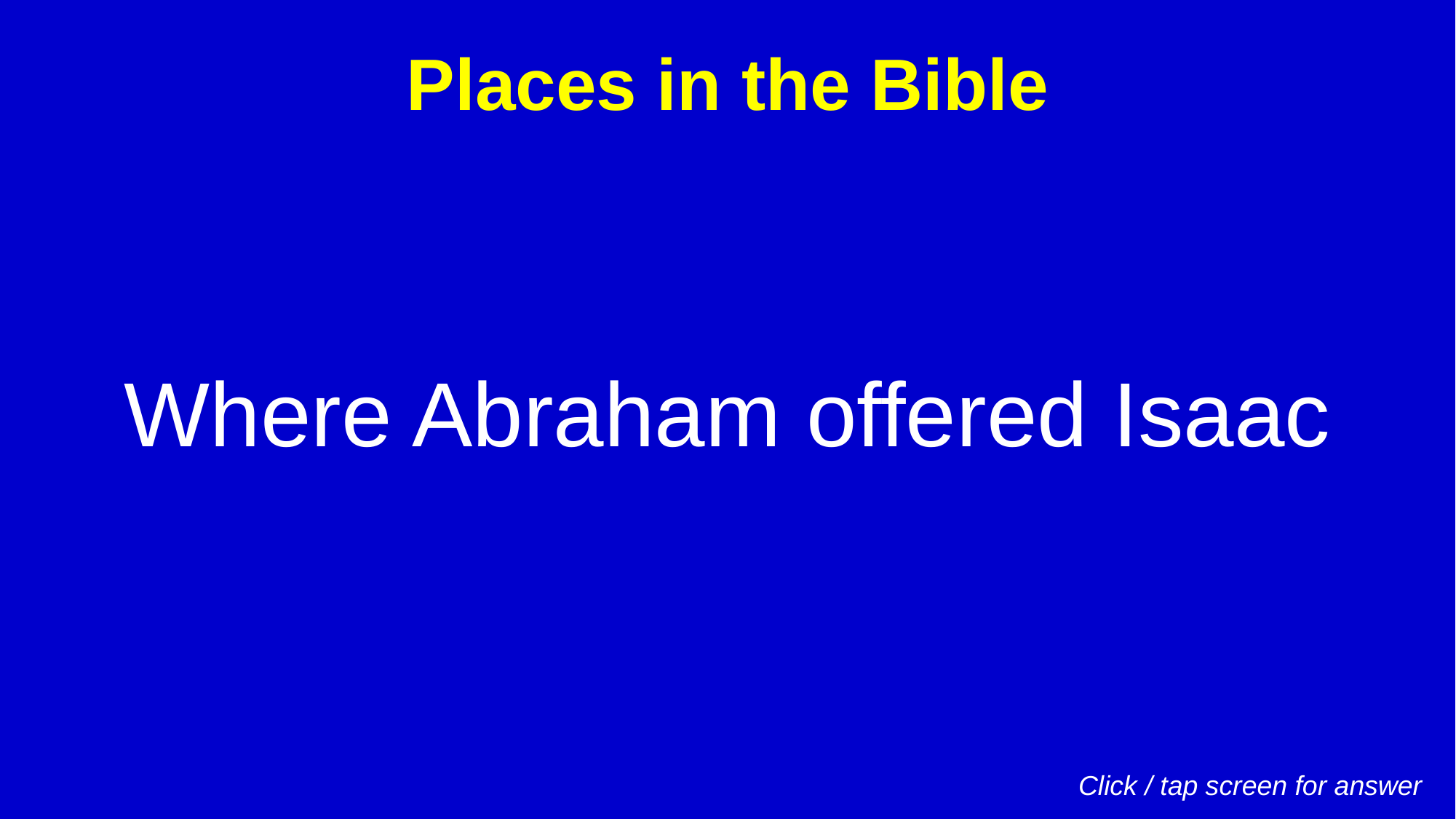

Places in the Bible
Where Abraham offered Isaac
Click / tap screen for answer